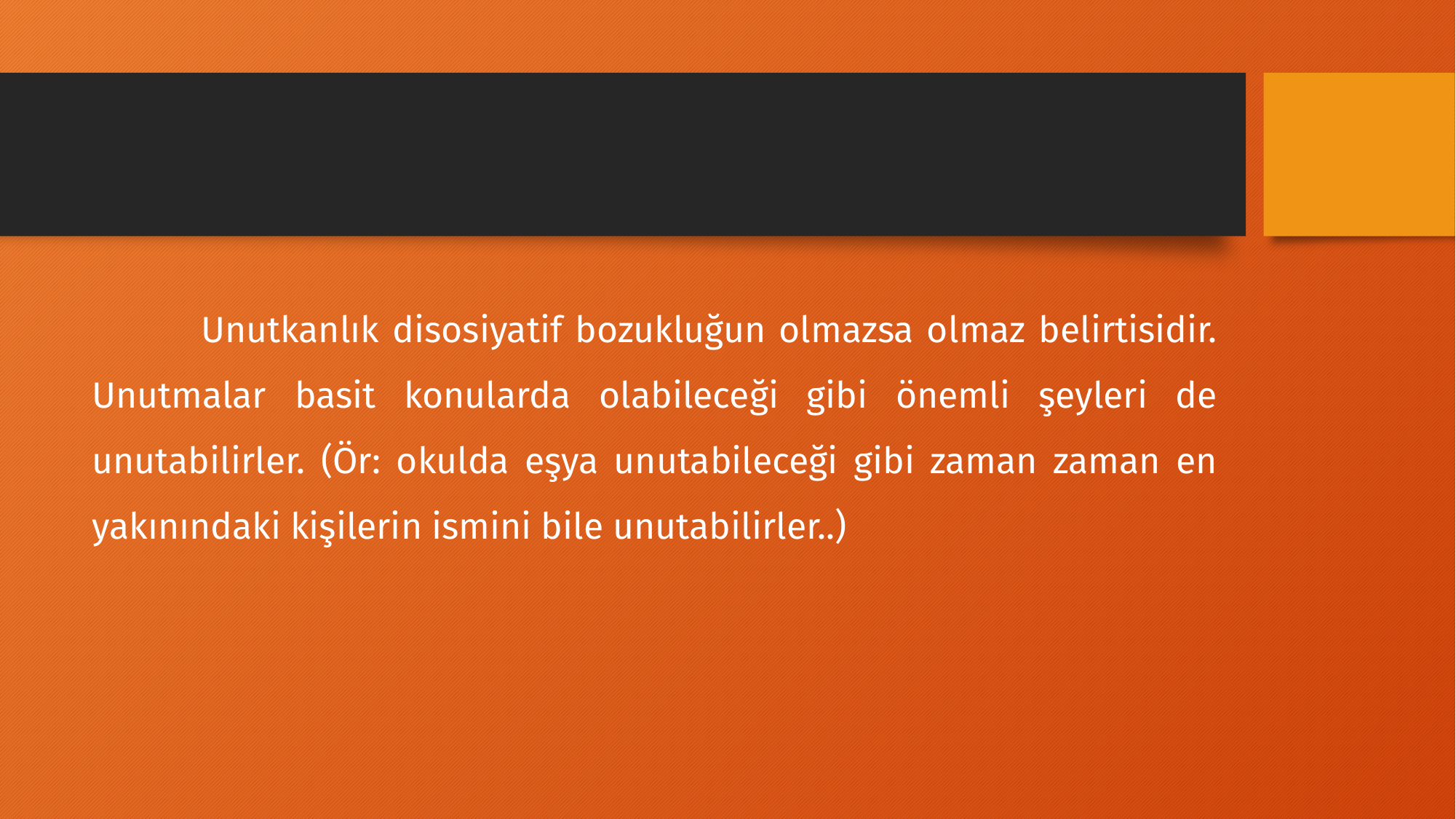

Unutkanlık disosiyatif bozukluğun olmazsa olmaz belirtisidir. Unutmalar basit konularda olabileceği gibi önemli şeyleri de unutabilirler. (Ör: okulda eşya unutabileceği gibi zaman zaman en yakınındaki kişilerin ismini bile unutabilirler..)